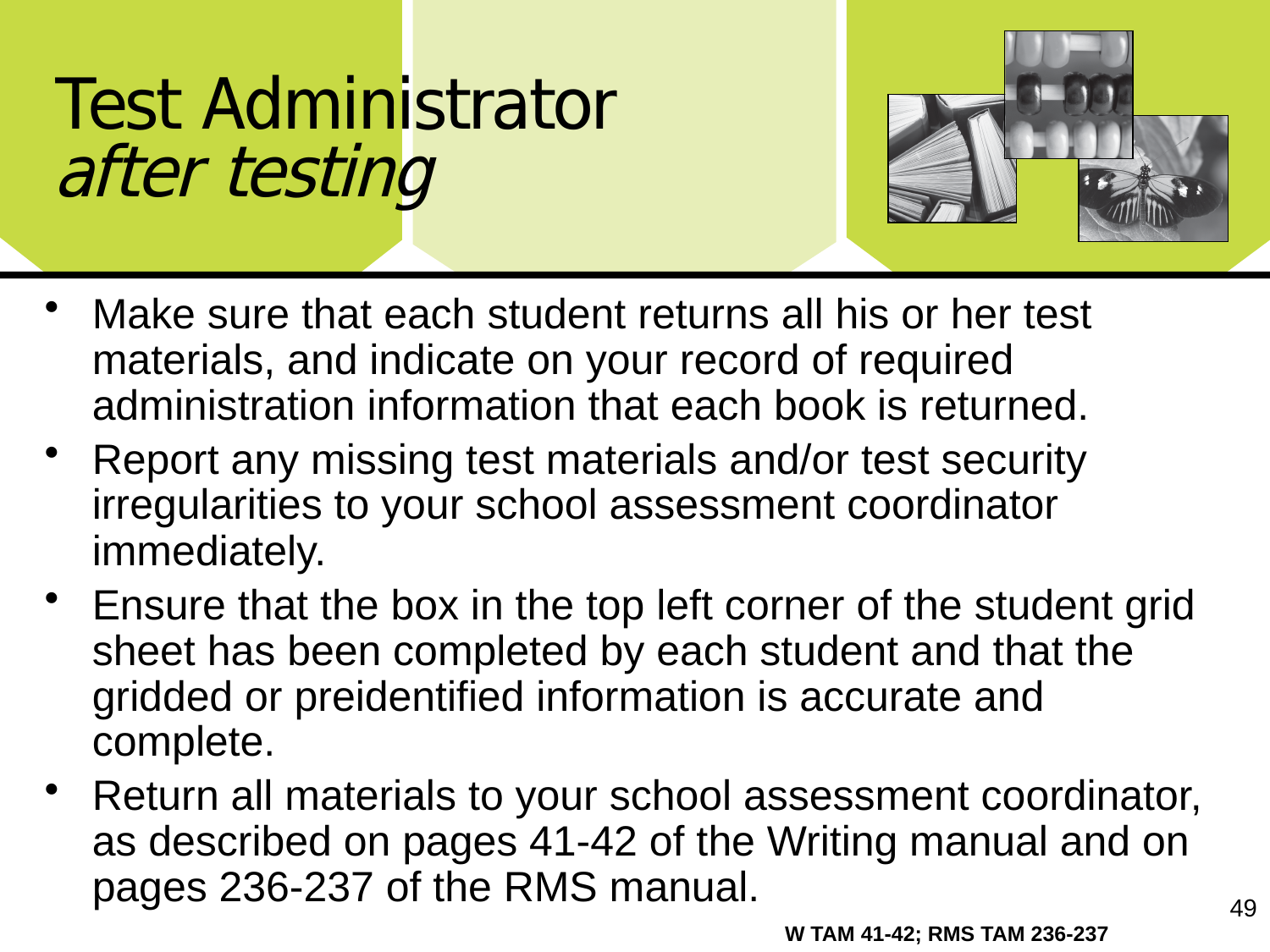

# Test Administrator after testing
Make sure that each student returns all his or her test materials, and indicate on your record of required administration information that each book is returned.
Report any missing test materials and/or test security irregularities to your school assessment coordinator immediately.
Ensure that the box in the top left corner of the student grid sheet has been completed by each student and that the gridded or preidentified information is accurate and complete.
Return all materials to your school assessment coordinator, as described on pages 41-42 of the Writing manual and on pages 236-237 of the RMS manual.
49
W TAM 41-42; RMS TAM 236-237